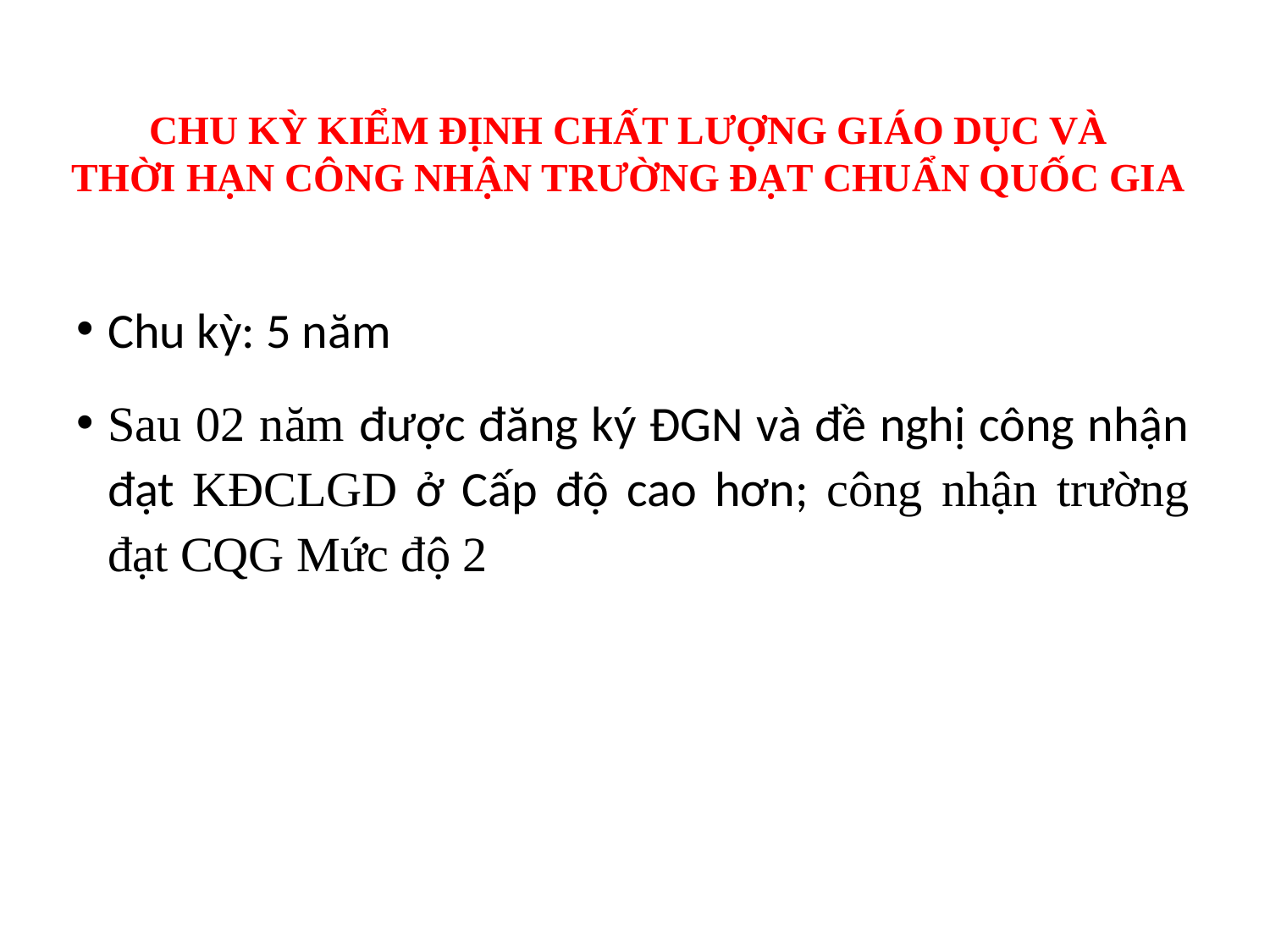

chu kỳ kiểm định chất lượng giáo dục và
thời hạn công nhận trường đạt chuẩn quốc gia
Chu kỳ: 5 năm
Sau 02 năm được đăng ký ĐGN và đề nghị công nhận đạt KĐCLGD ở Cấp độ cao hơn; công nhận trường đạt CQG Mức độ 2
15